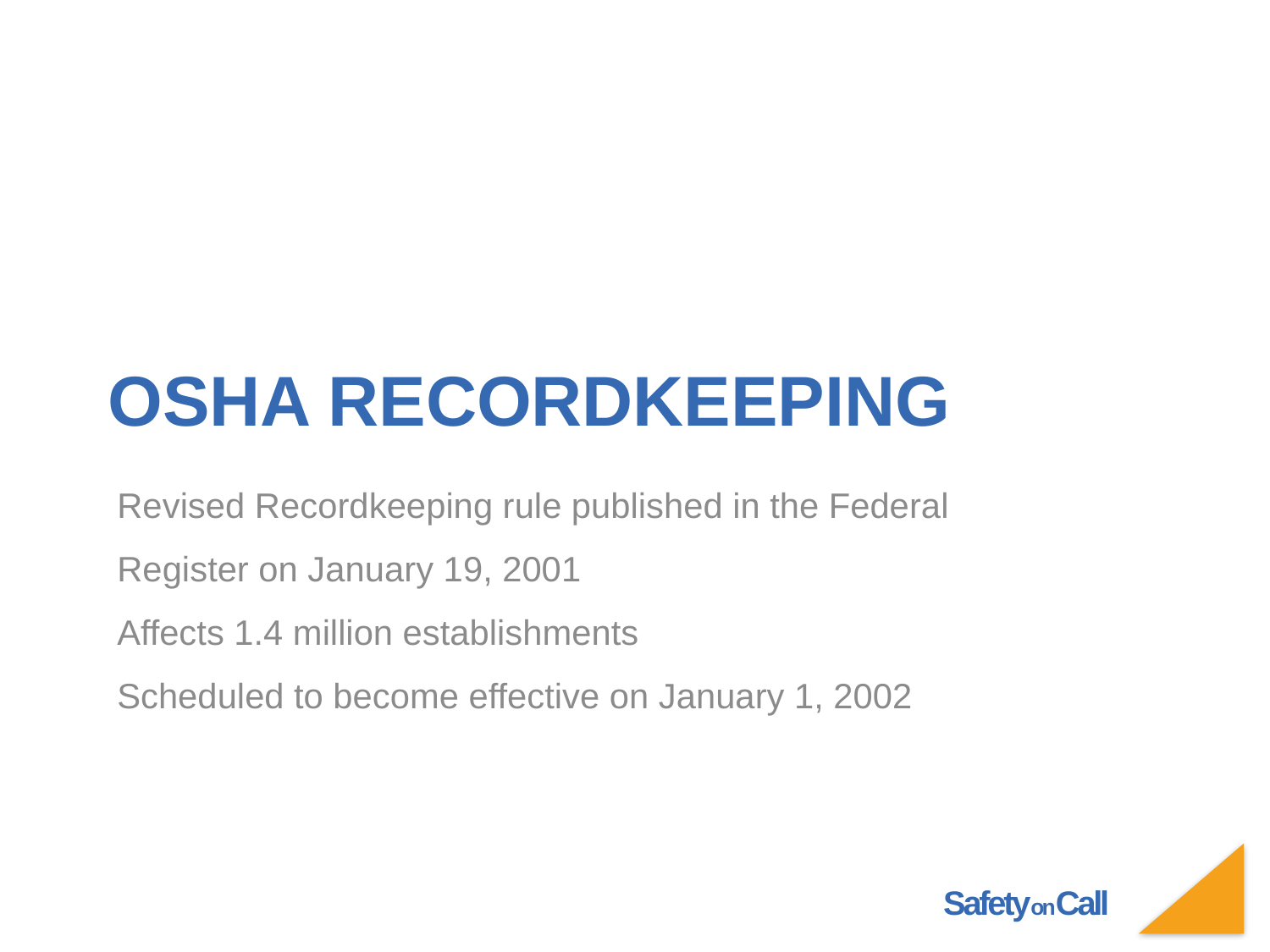

# Osha recordkeeping
Revised Recordkeeping rule published in the Federal Register on January 19, 2001
Affects 1.4 million establishments
Scheduled to become effective on January 1, 2002